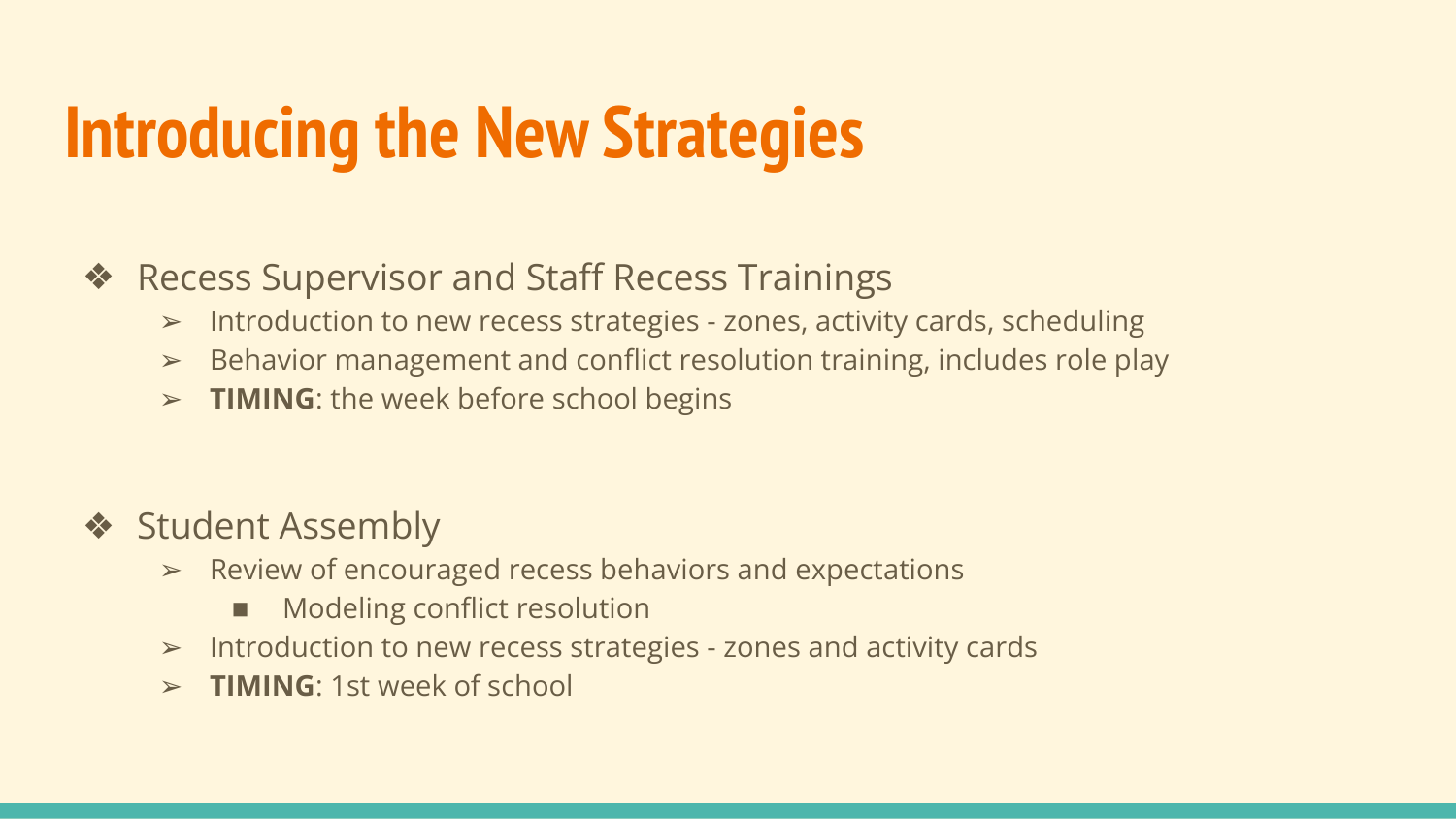

# Introducing the New Strategies
Recess Supervisor and Staff Recess Trainings
Introduction to new recess strategies - zones, activity cards, scheduling
Behavior management and conflict resolution training, includes role play
TIMING: the week before school begins

Student Assembly
Review of encouraged recess behaviors and expectations
Modeling conflict resolution
Introduction to new recess strategies - zones and activity cards
TIMING: 1st week of school